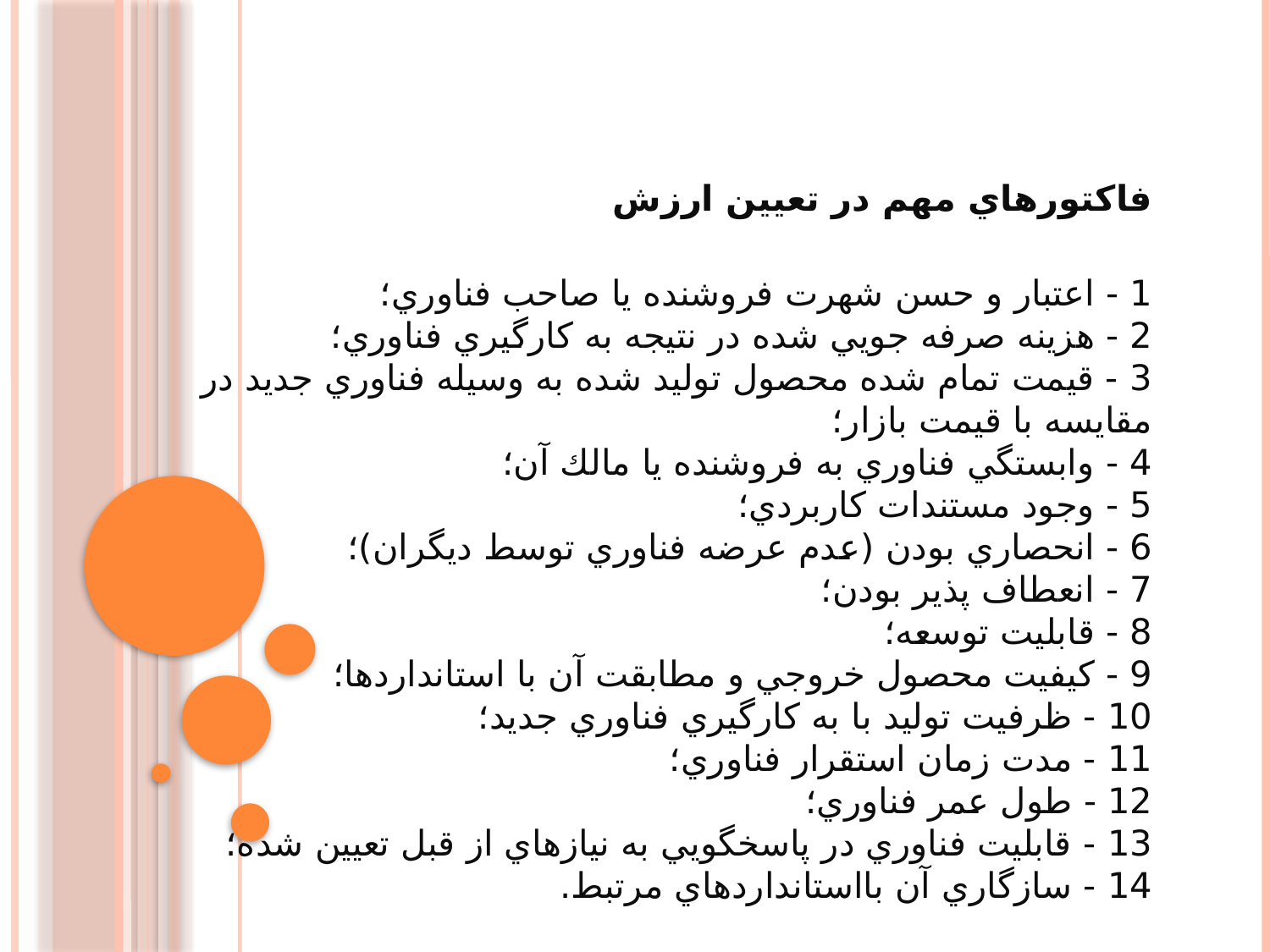

فاكتورهاي مهم در تعيين ارزش
1 - اعتبار و حسن شهرت فروشنده يا صاحب فناوري؛
2 - هزينه صرفه جويي شده در نتيجه به كارگيري فناوري؛
3 - قيمت تمام شده محصول توليد شده به وسيله فناوري جديد در مقايسه با قيمت بازار؛
4 - وابستگي فناوري به فروشنده يا مالك آن؛
5 - وجود مستندات كاربردي؛
6 - انحصاري بودن (عدم عرضه فناوري توسط ديگران)؛
7 - انعطاف پذير بودن؛
8 - قابليت توسعه؛
9 - كيفيت محصول خروجي و مطابقت آن با استانداردها؛
10 - ظرفيت توليد با به كارگيري فناوري جديد؛
11 - مدت زمان استقرار فناوري؛
12 - طول عمر فناوري؛
13 - قابليت فناوري در پاسخگويي به نيازهاي از قبل تعيين شده؛
14 - سازگاري آن بااستانداردهاي مرتبط.